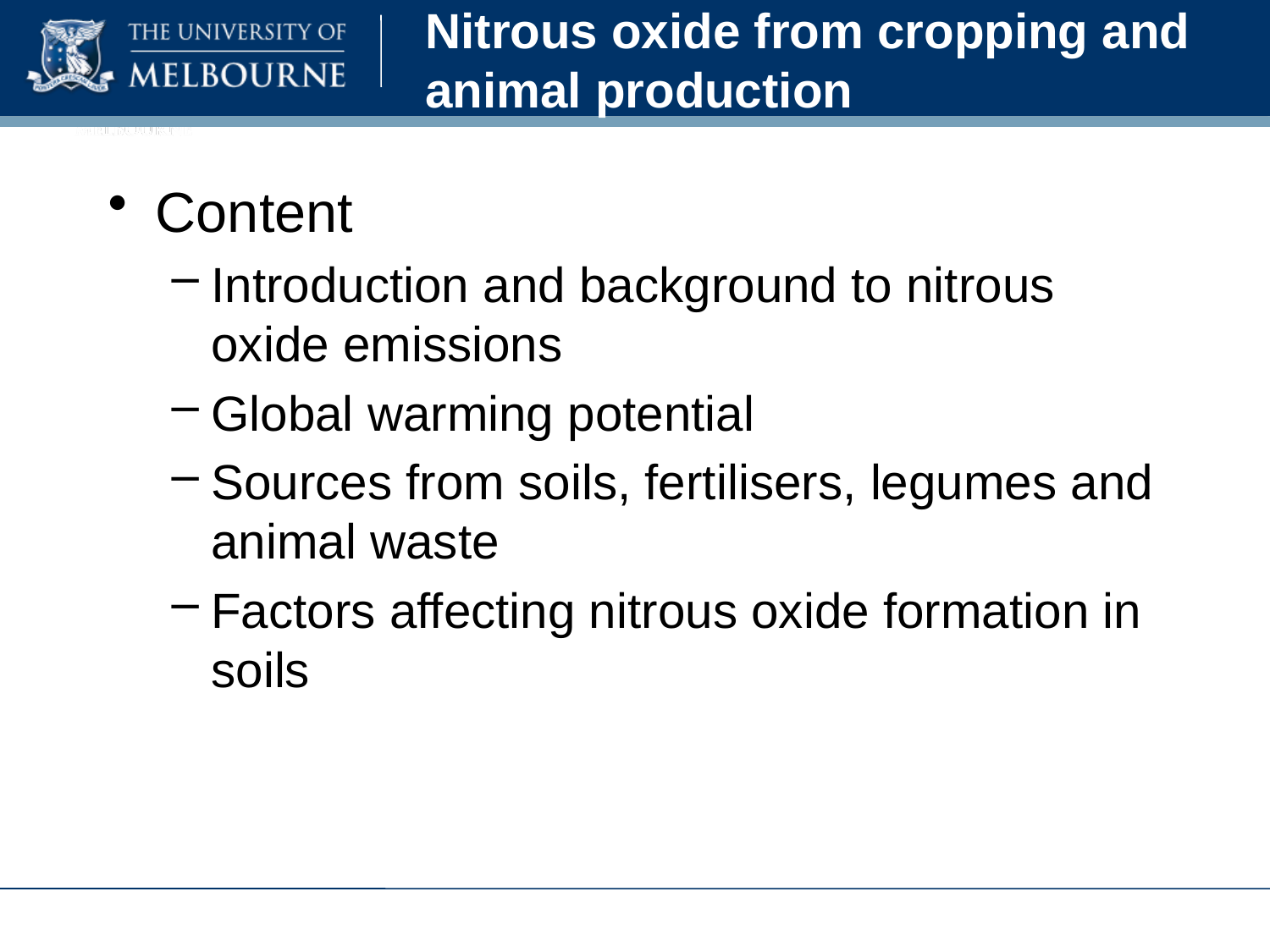

# Nitrous oxide from cropping and animal production
Content
Introduction and background to nitrous oxide emissions
Global warming potential
Sources from soils, fertilisers, legumes and animal waste
Factors affecting nitrous oxide formation in soils